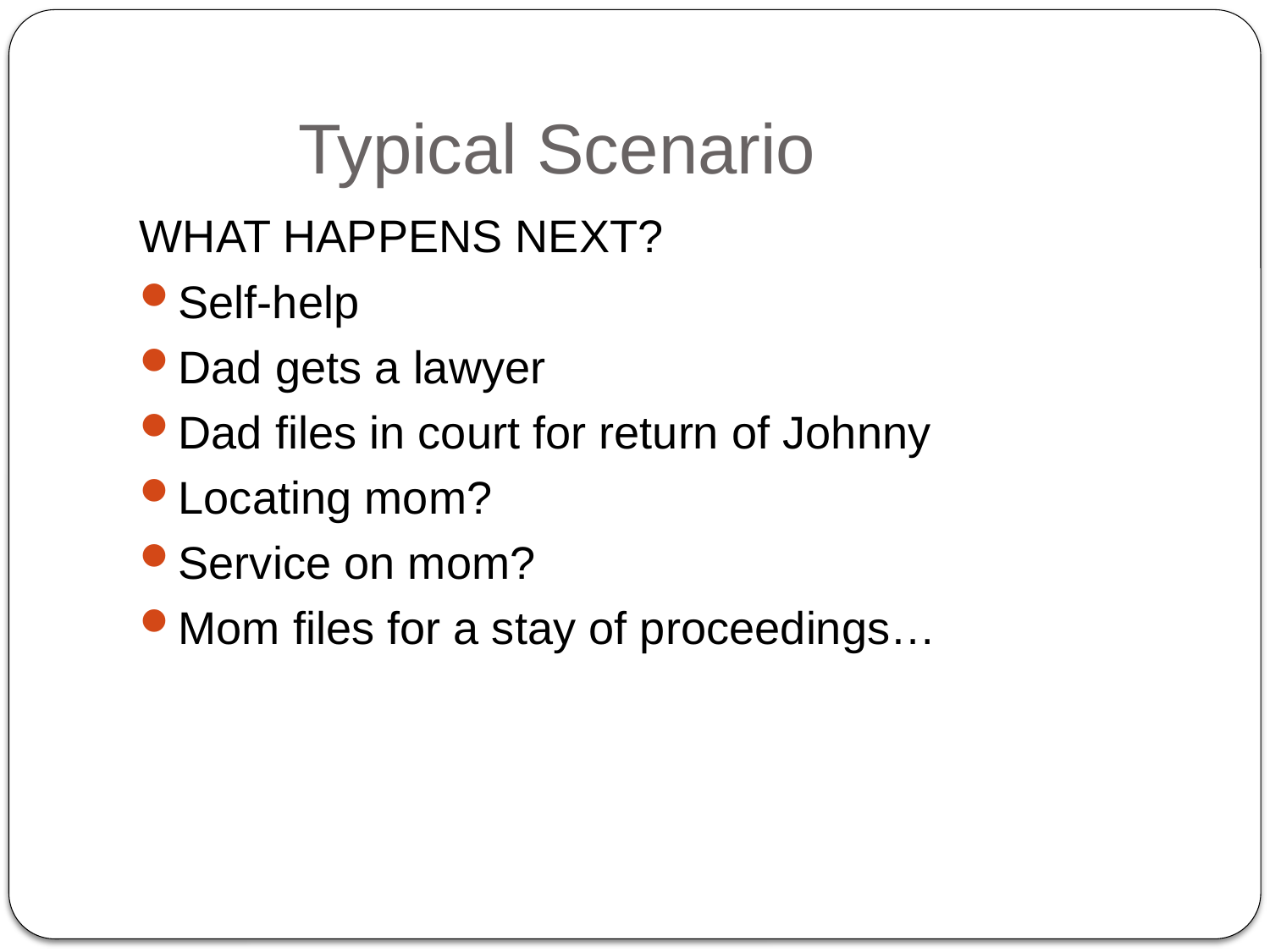

# Typical Scenario
WHAT HAPPENS NEXT?
Self-help
Dad gets a lawyer
Dad files in court for return of Johnny
Locating mom?
Service on mom?
Mom files for a stay of proceedings…